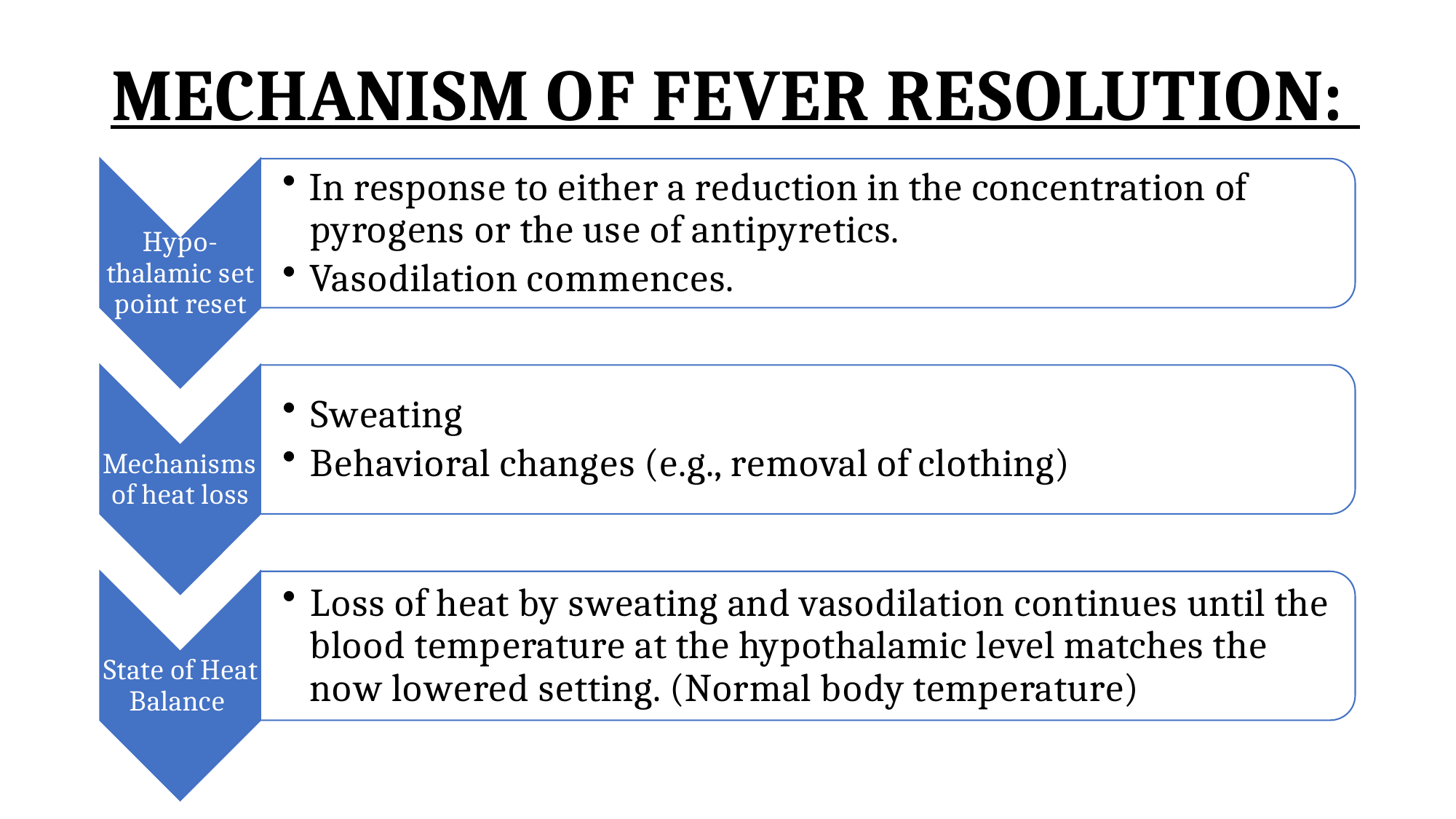

MECHANISM OF FEVER RESOLUTION:
Hypo-thalamic set point reset
In response to either a reduction in the concentration of pyrogens or the use of antipyretics.
Vasodilation commences.
Mechanisms of heat loss
Sweating
Behavioral changes (e.g., removal of clothing)
State of Heat Balance
Loss of heat by sweating and vasodilation continues until the blood temperature at the hypothalamic level matches the now lowered setting. (Normal body temperature)